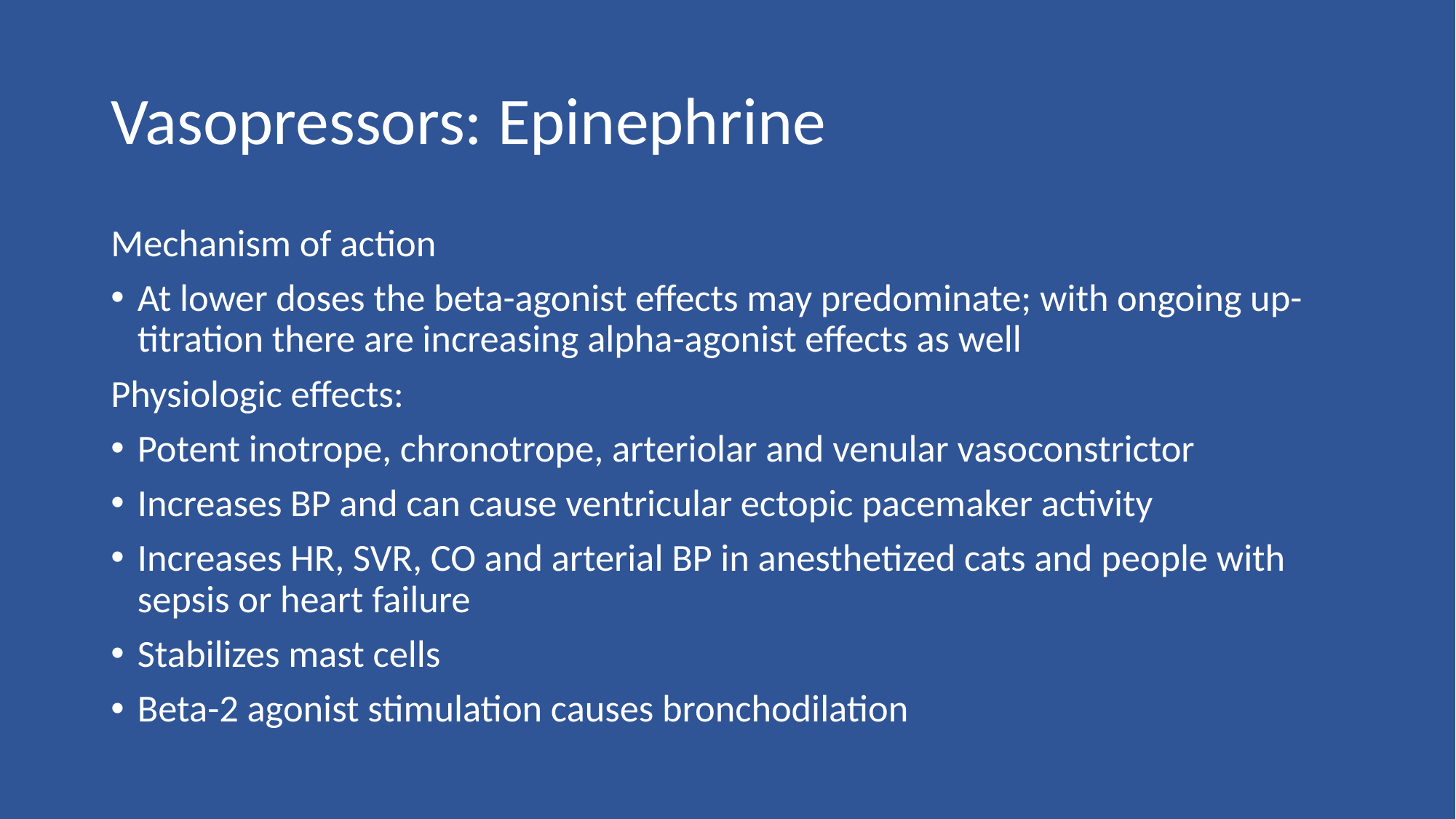

# Vasopressors: Epinephrine
Mechanism of action
At lower doses the beta-agonist effects may predominate; with ongoing up-titration there are increasing alpha-agonist effects as well
Physiologic effects:
Potent inotrope, chronotrope, arteriolar and venular vasoconstrictor
Increases BP and can cause ventricular ectopic pacemaker activity
Increases HR, SVR, CO and arterial BP in anesthetized cats and people with sepsis or heart failure
Stabilizes mast cells
Beta-2 agonist stimulation causes bronchodilation